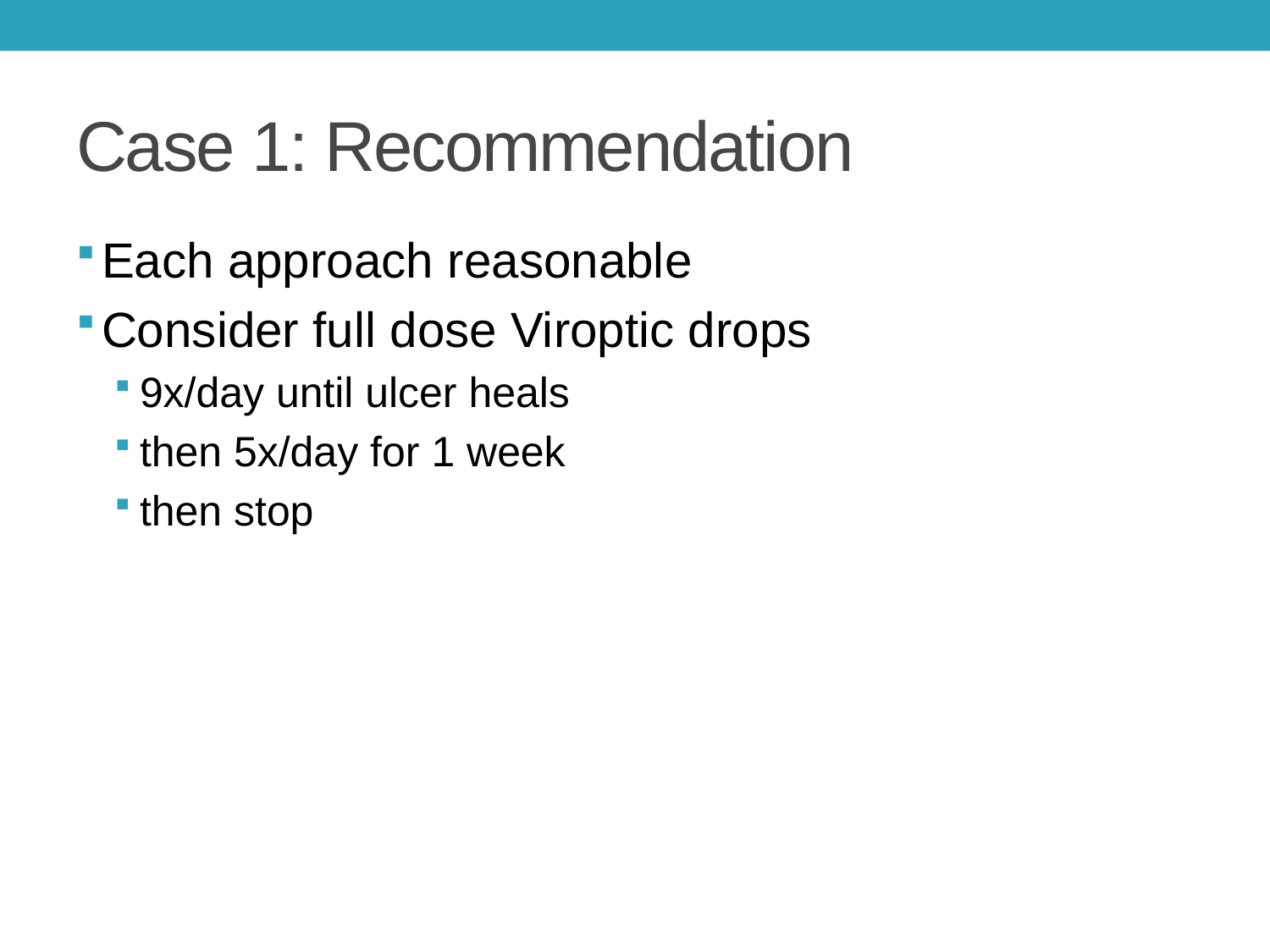

# Case 1: Recommendation
Each approach reasonable
Consider full dose Viroptic drops
9x/day until ulcer heals
then 5x/day for 1 week
then stop